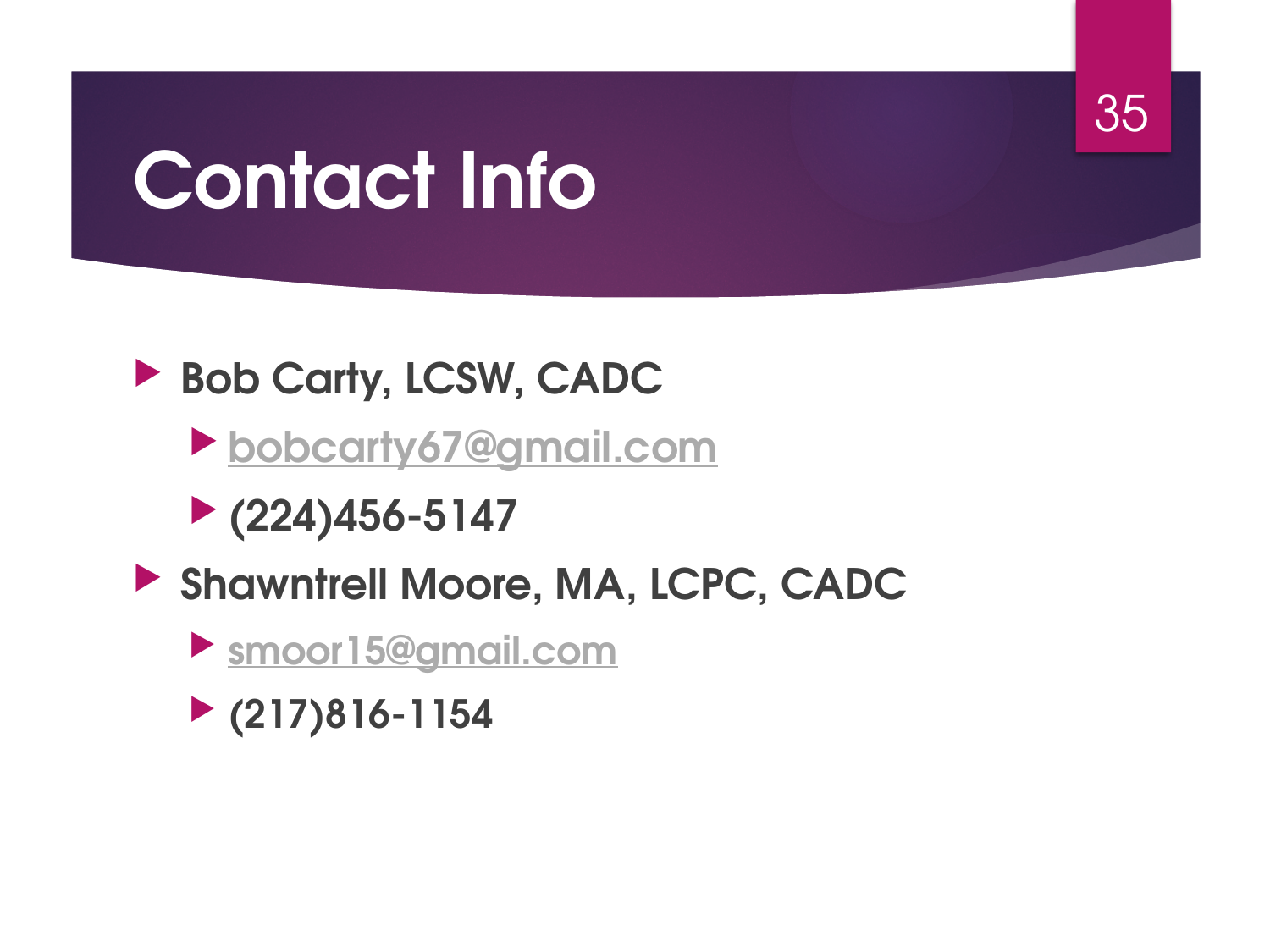

35
# Contact Info
Bob Carty, LCSW, CADC
bobcarty67@gmail.com
(224)456-5147
Shawntrell Moore, MA, LCPC, CADC
smoor15@gmail.com
(217)816-1154